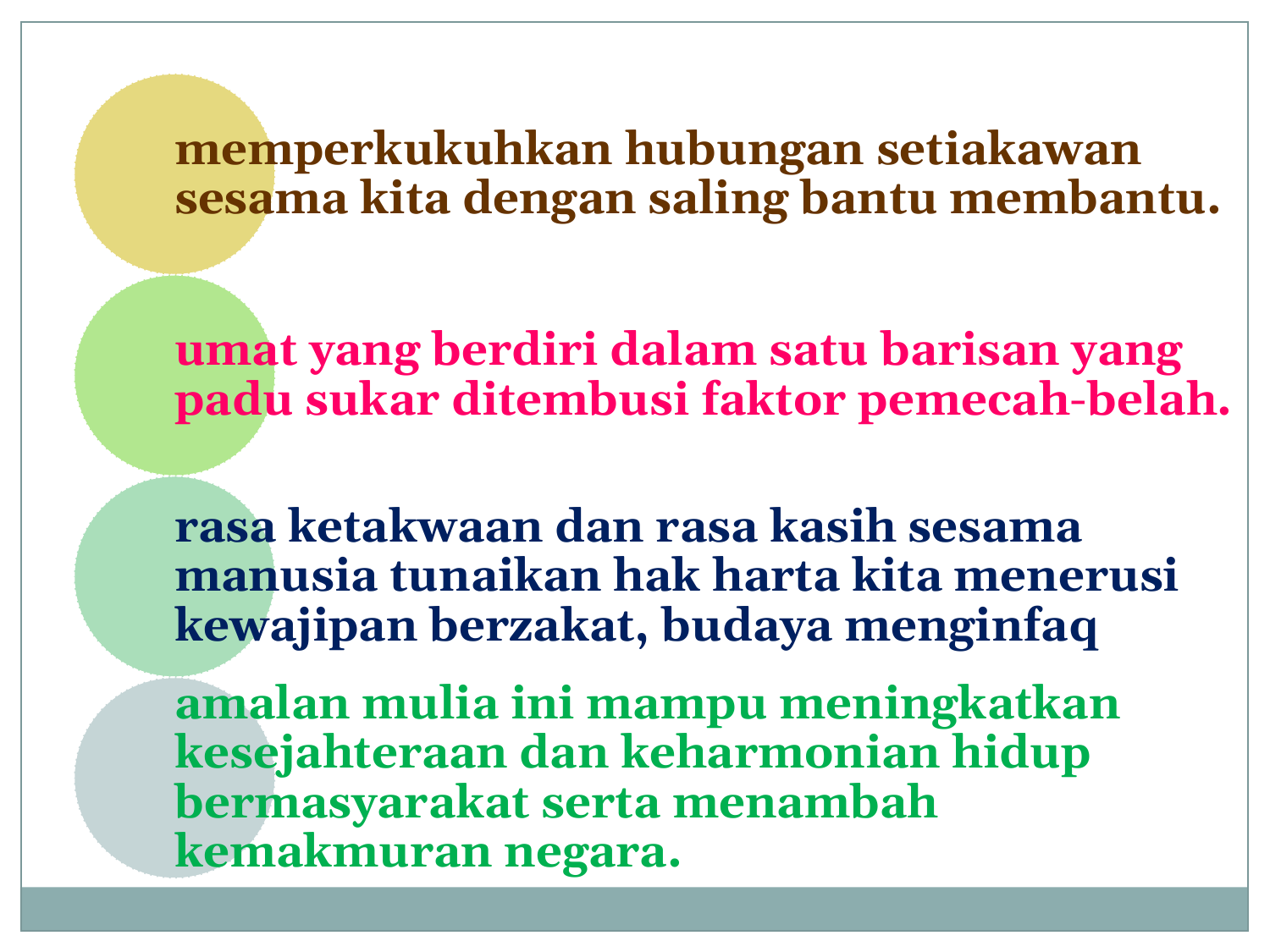

memperkukuhkan hubungan setiakawan sesama kita dengan saling bantu membantu.
umat yang berdiri dalam satu barisan yang padu sukar ditembusi faktor pemecah-belah.
rasa ketakwaan dan rasa kasih sesama manusia tunaikan hak harta kita menerusi kewajipan berzakat, budaya menginfaq
amalan mulia ini mampu meningkatkan kesejahteraan dan keharmonian hidup bermasyarakat serta menambah kemakmuran negara.